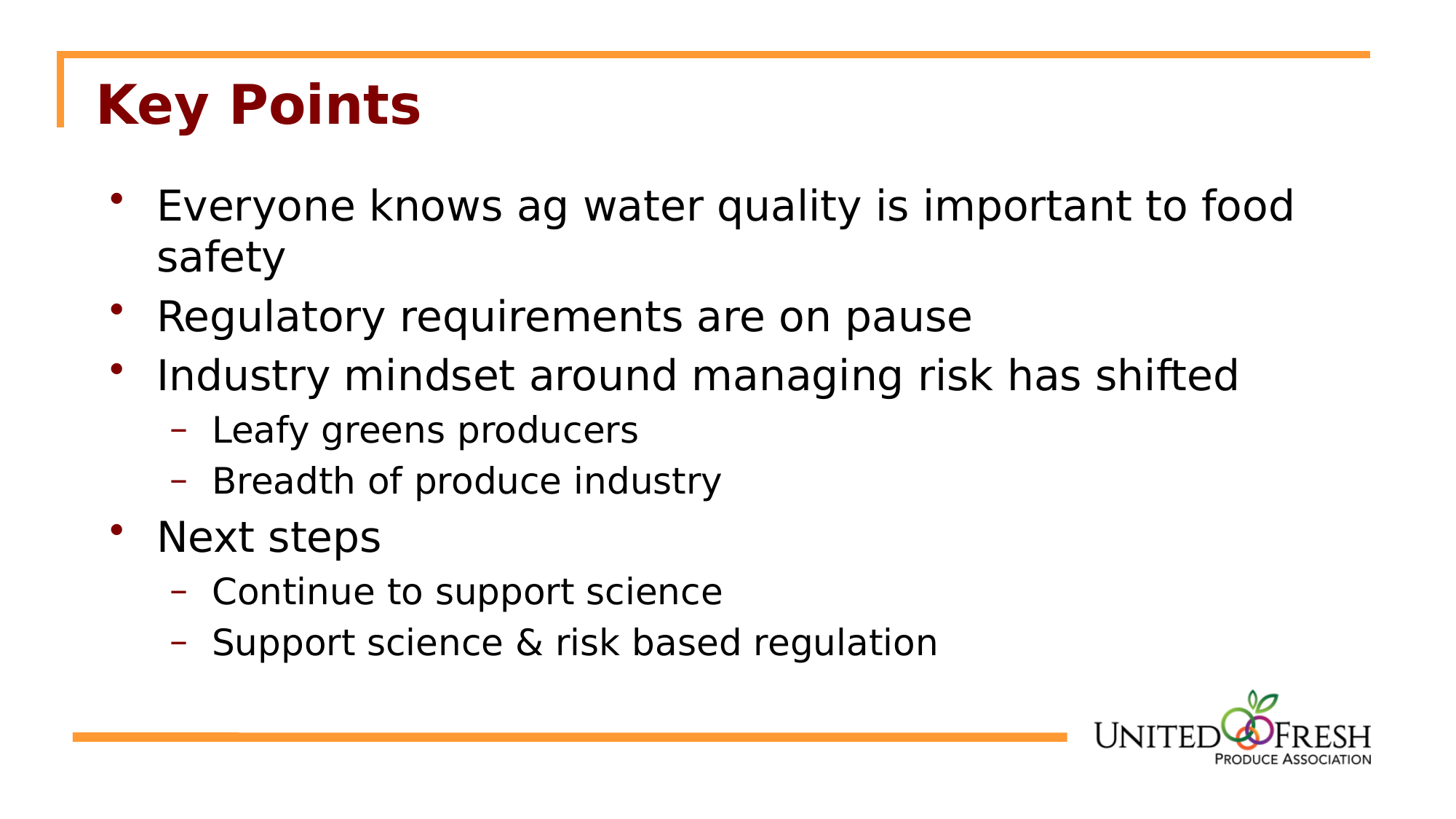

# Key Points
Everyone knows ag water quality is important to food safety
Regulatory requirements are on pause
Industry mindset around managing risk has shifted
Leafy greens producers
Breadth of produce industry
Next steps
Continue to support science
Support science & risk based regulation